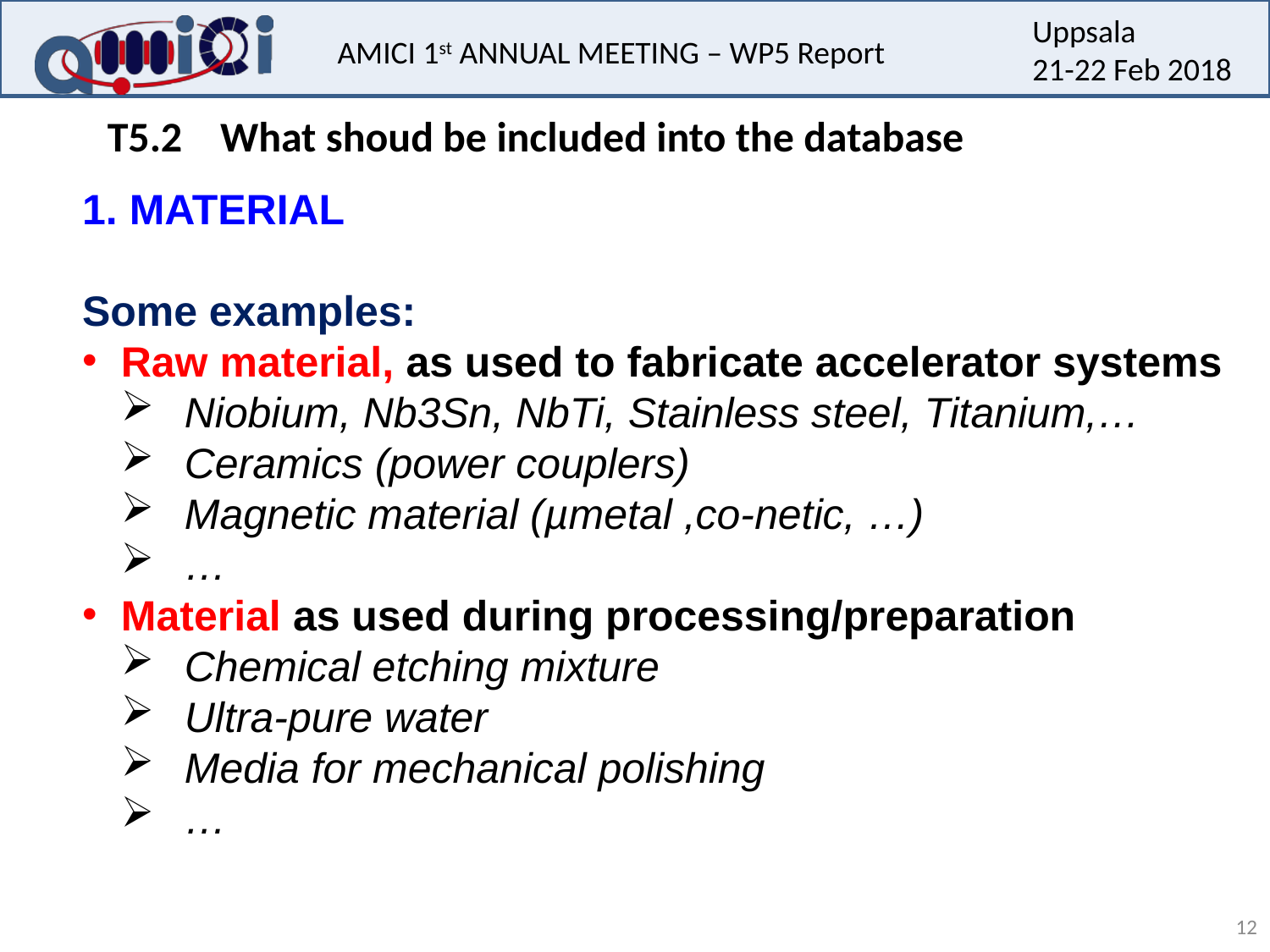

T5.2    What shoud be included into the database
1. MATERIAL

Some examples:
Raw material, as used to fabricate accelerator systems
Niobium, Nb3Sn, NbTi, Stainless steel, Titanium,…
Ceramics (power couplers)
Magnetic material (µmetal ,co-netic, …)
…
Material as used during processing/preparation
Chemical etching mixture
Ultra-pure water
Media for mechanical polishing
…